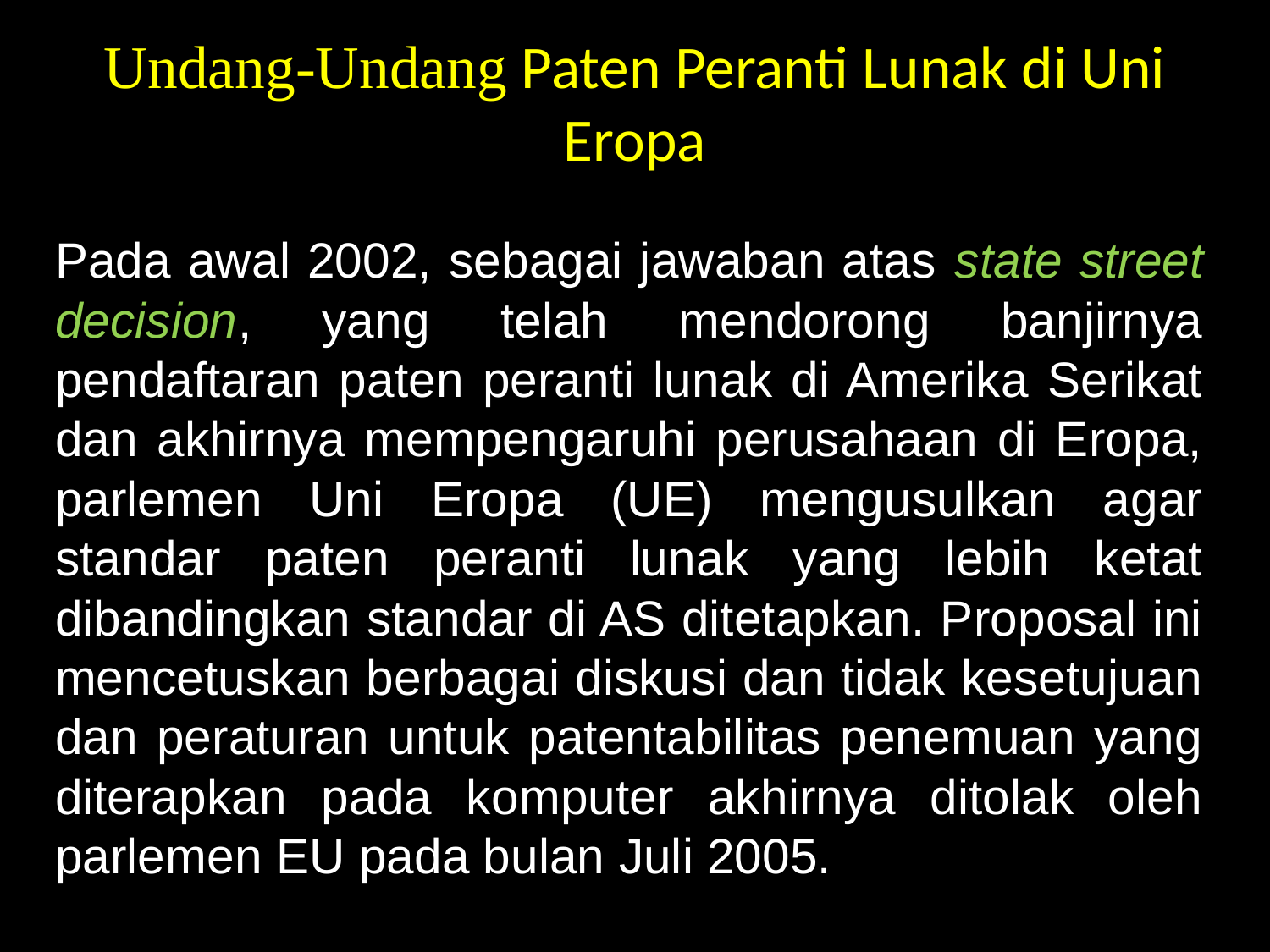

# Undang-Undang Paten Peranti Lunak di Uni Eropa
Pada awal 2002, sebagai jawaban atas state street decision, yang telah mendorong banjirnya pendaftaran paten peranti lunak di Amerika Serikat dan akhirnya mempengaruhi perusahaan di Eropa, parlemen Uni Eropa (UE) mengusulkan agar standar paten peranti lunak yang lebih ketat dibandingkan standar di AS ditetapkan. Proposal ini mencetuskan berbagai diskusi dan tidak kesetujuan dan peraturan untuk patentabilitas penemuan yang diterapkan pada komputer akhirnya ditolak oleh parlemen EU pada bulan Juli 2005.